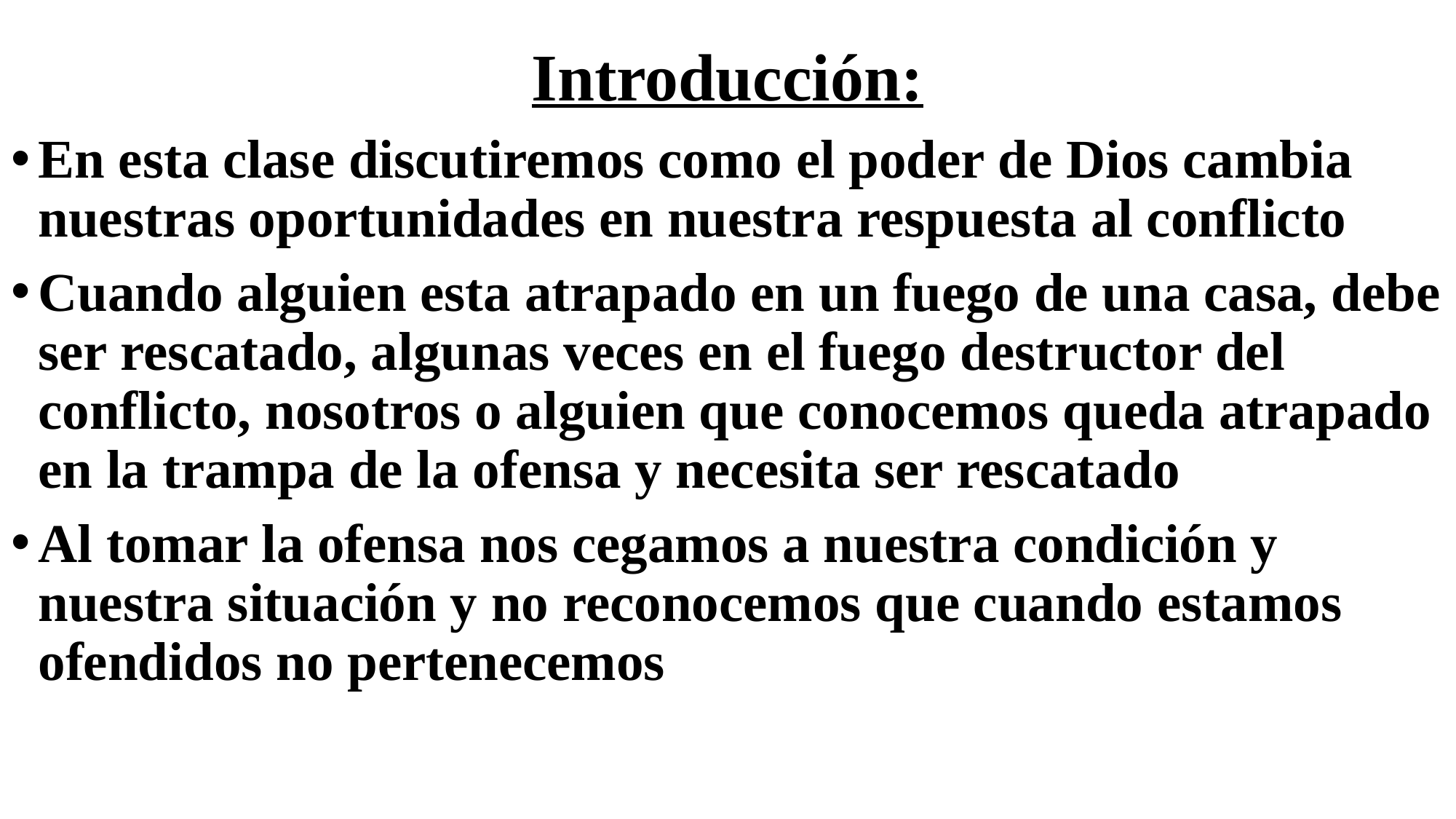

# Introducción:
En esta clase discutiremos como el poder de Dios cambia nuestras oportunidades en nuestra respuesta al conflicto
Cuando alguien esta atrapado en un fuego de una casa, debe ser rescatado, algunas veces en el fuego destructor del conflicto, nosotros o alguien que conocemos queda atrapado en la trampa de la ofensa y necesita ser rescatado
Al tomar la ofensa nos cegamos a nuestra condición y nuestra situación y no reconocemos que cuando estamos ofendidos no pertenecemos